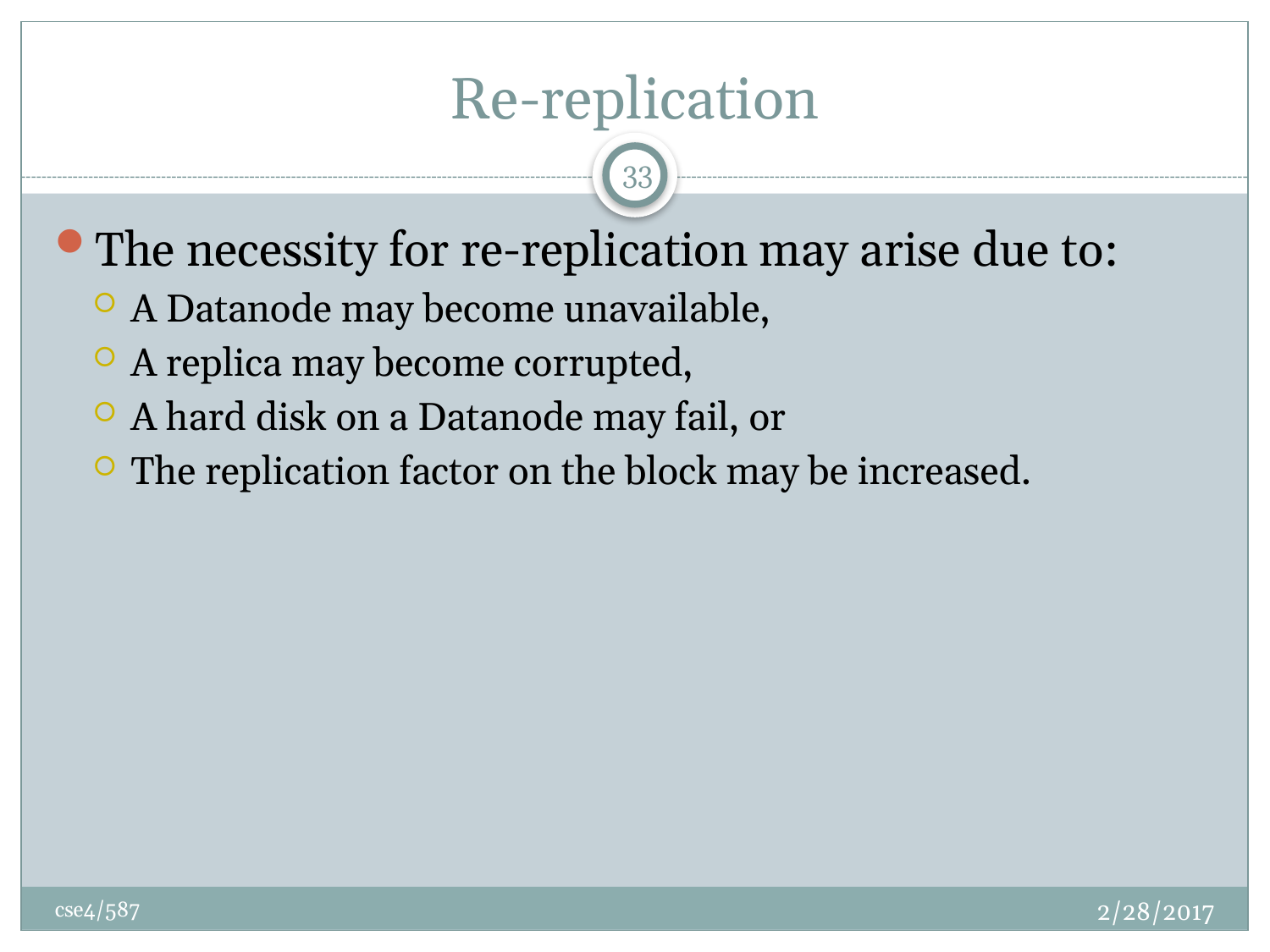

# Re-replication
33
The necessity for re-replication may arise due to:
A Datanode may become unavailable,
A replica may become corrupted,
A hard disk on a Datanode may fail, or
The replication factor on the block may be increased.

2/28/2017
cse4/587